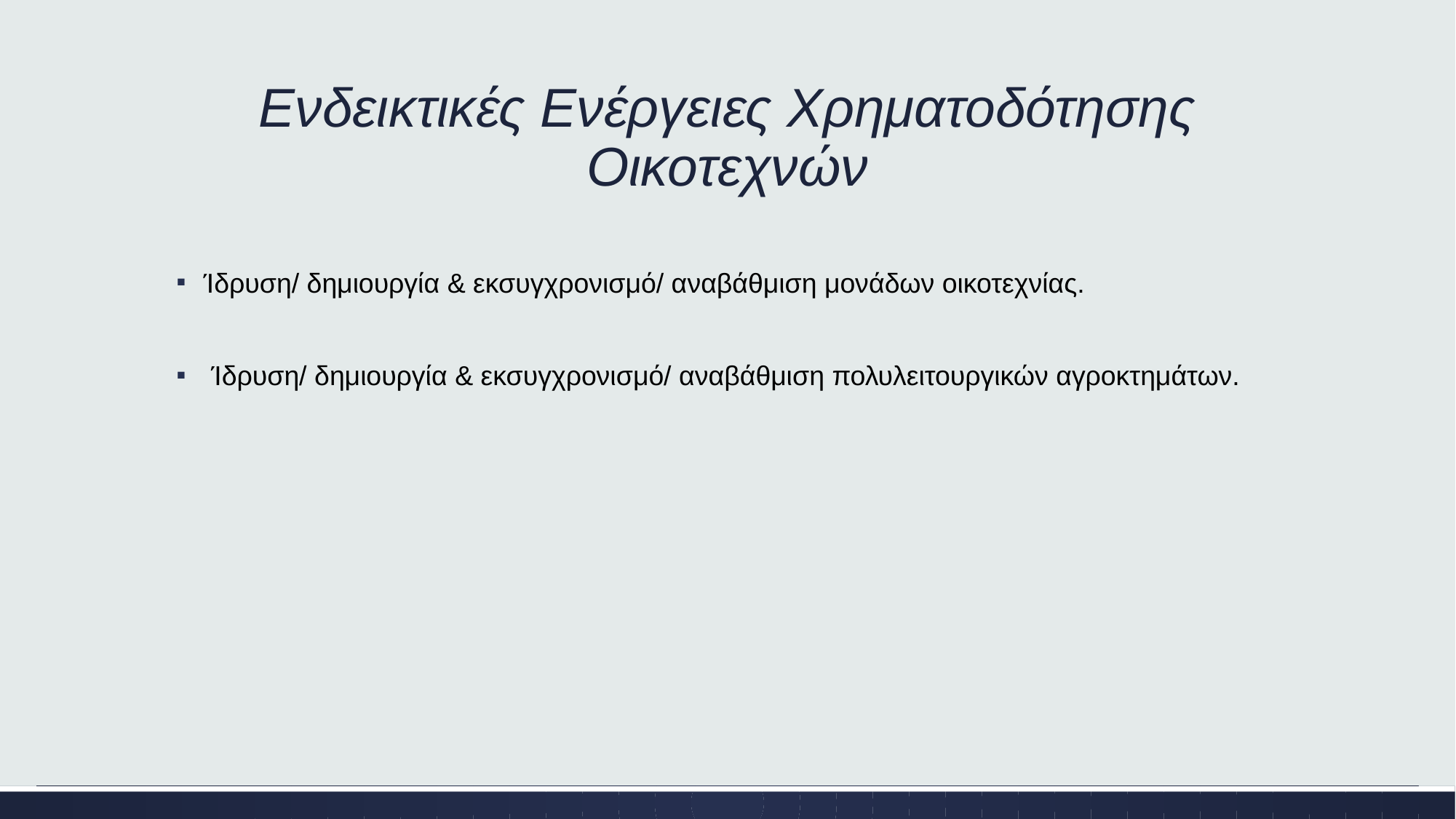

# Ενδεικτικές Ενέργειες Χρηματοδότησης Οικοτεχνών
Ίδρυση/ δημιουργία & εκσυγχρονισμό/ αναβάθμιση μονάδων οικοτεχνίας.
 Ίδρυση/ δημιουργία & εκσυγχρονισμό/ αναβάθμιση πολυλειτουργικών αγροκτημάτων.